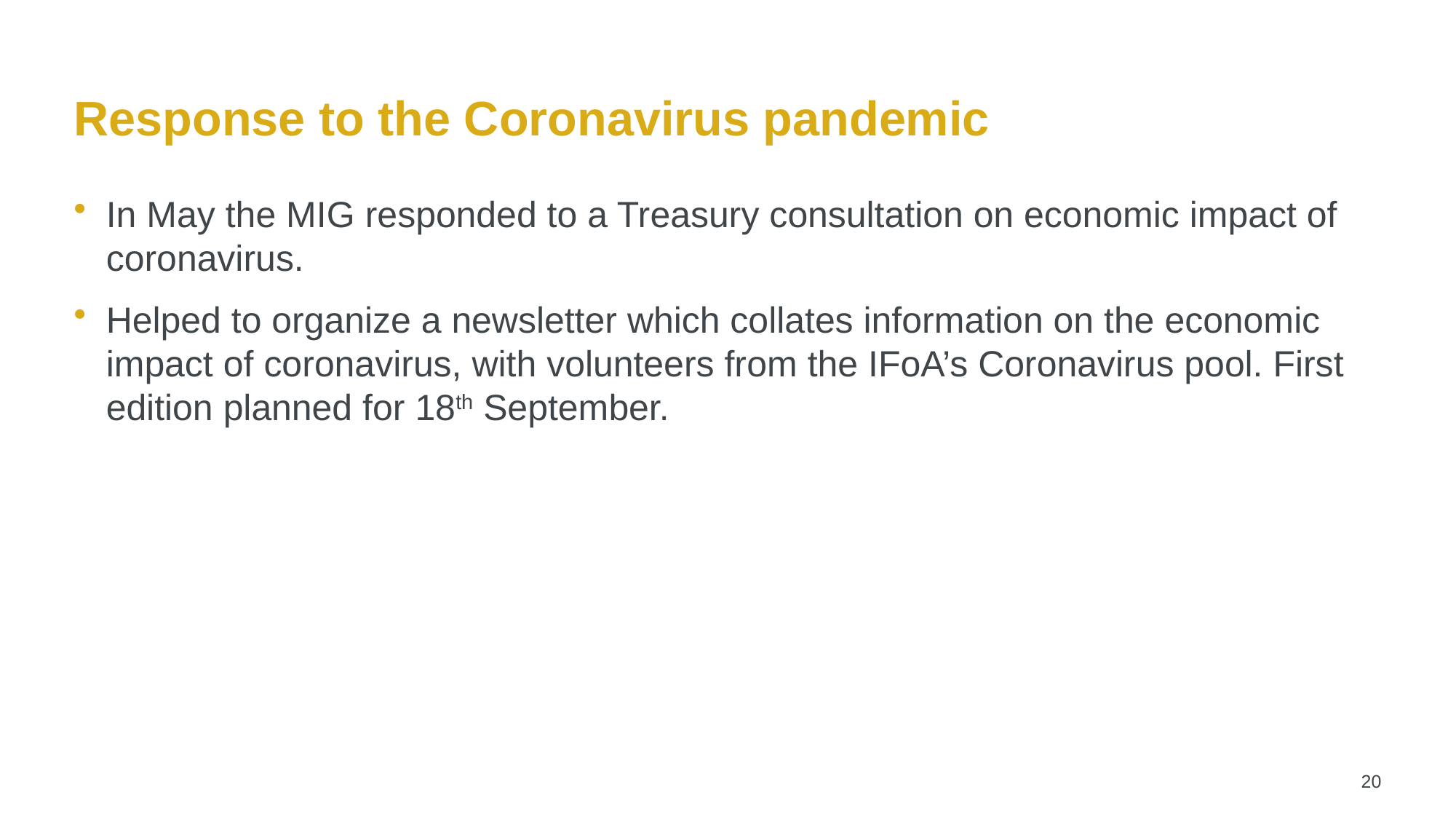

# Response to the Coronavirus pandemic
In May the MIG responded to a Treasury consultation on economic impact of coronavirus.
Helped to organize a newsletter which collates information on the economic impact of coronavirus, with volunteers from the IFoA’s Coronavirus pool. First edition planned for 18th September.

20